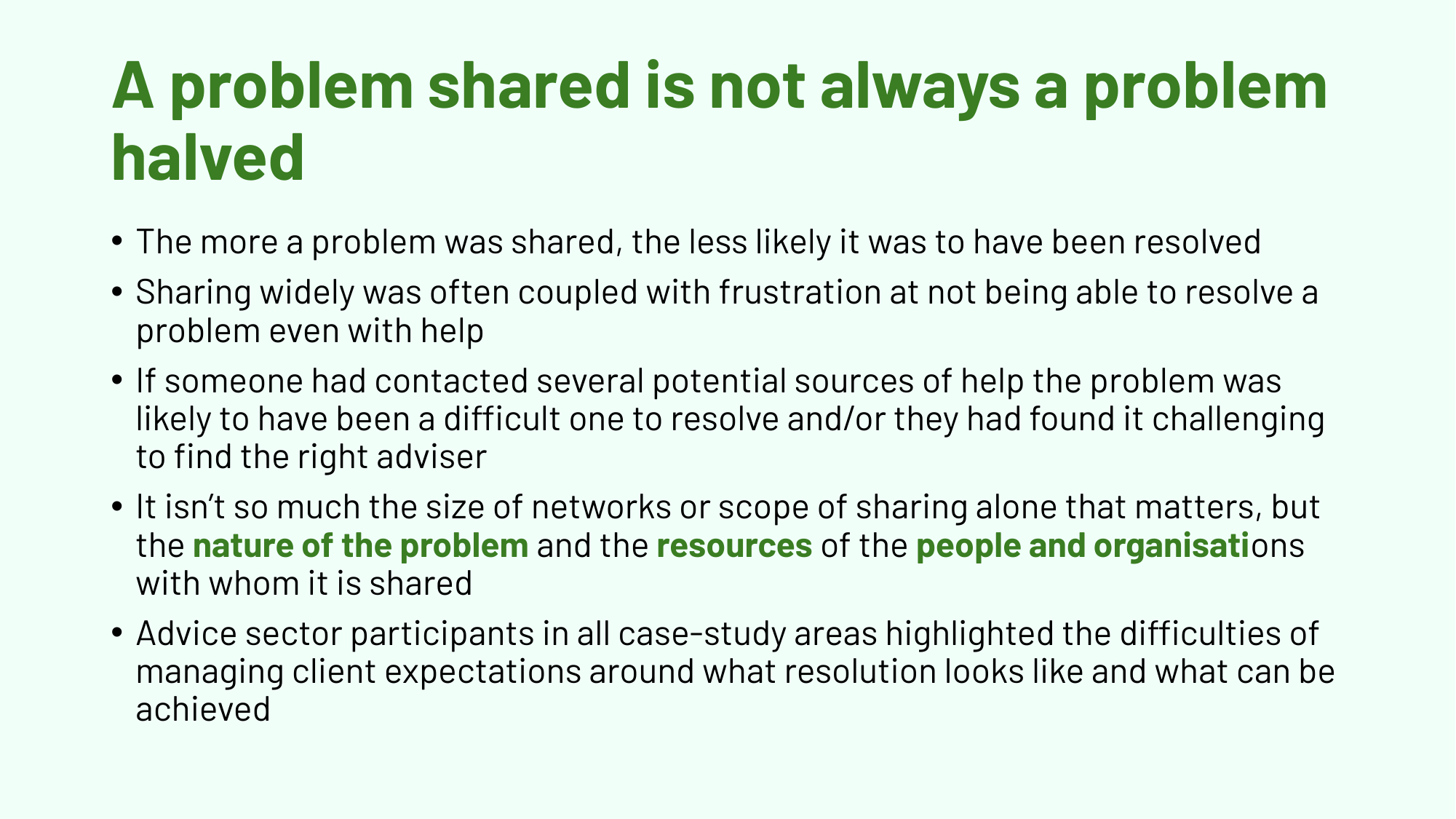

# A problem shared is not always a problem halved
The more a problem was shared, the less likely it was to have been resolved
Sharing widely was often coupled with frustration at not being able to resolve a problem even with help
If someone had contacted several potential sources of help the problem was likely to have been a difficult one to resolve and/or they had found it challenging to find the right adviser
It isn’t so much the size of networks or scope of sharing alone that matters, but the nature of the problem and the resources of the people and organisations with whom it is shared
Advice sector participants in all case-study areas highlighted the difficulties of managing client expectations around what resolution looks like and what can be achieved